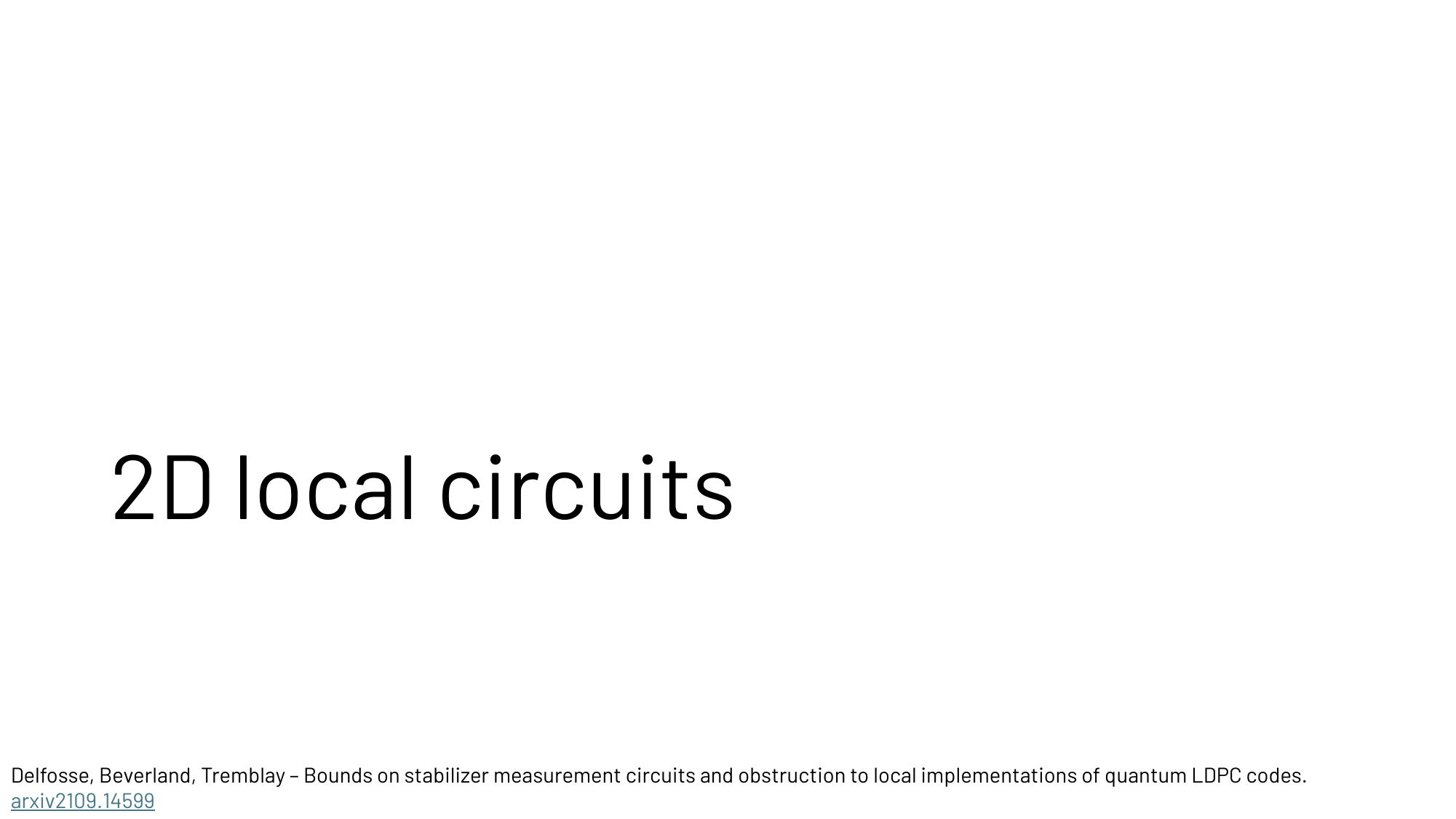

# 2D local circuits

Delfosse, Beverland, Tremblay – Bounds on stabilizer measurement circuits and obstruction to local implementations of quantum LDPC codes. arxiv2109.14599